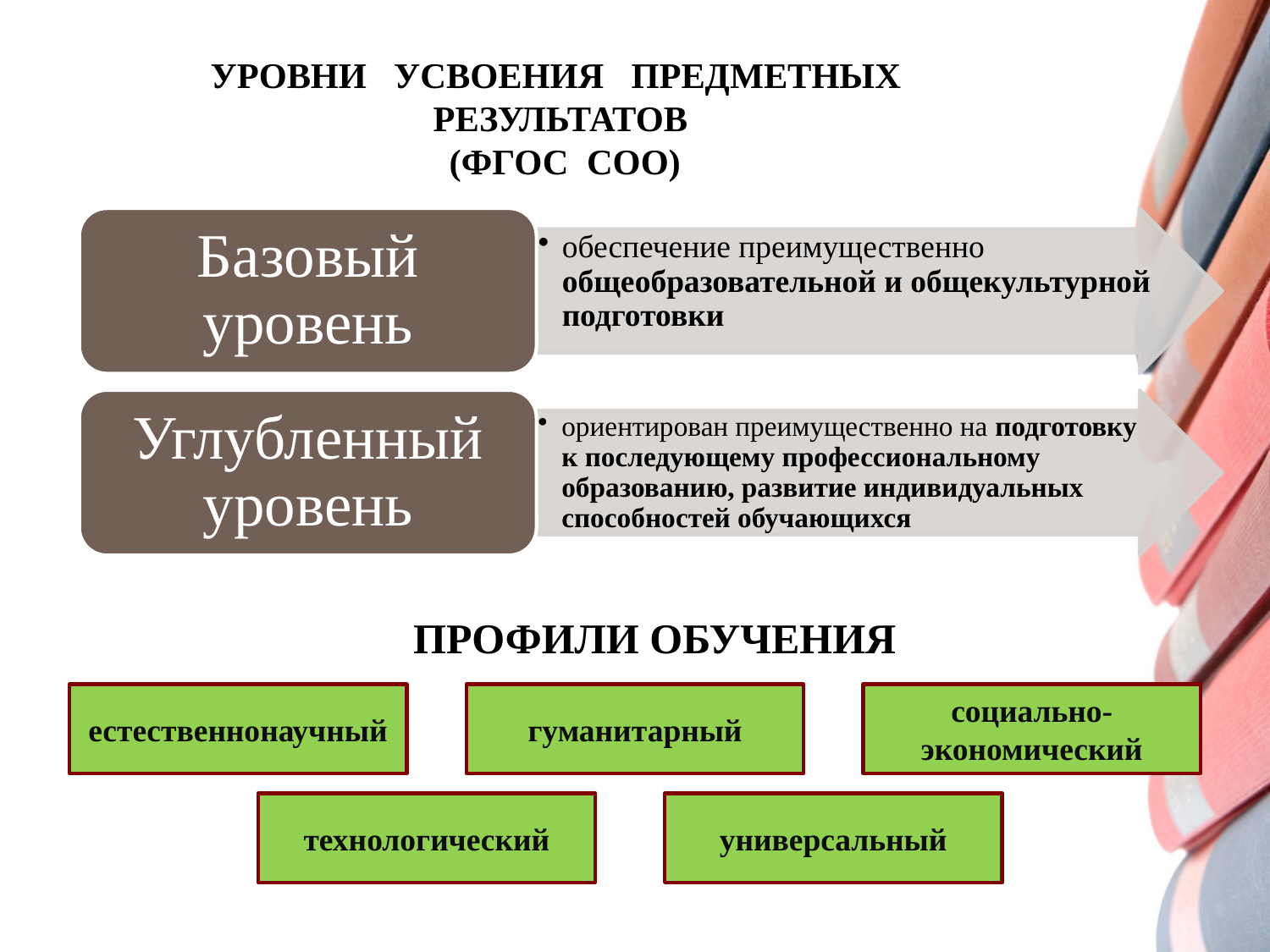

# УРОВНИ   УСВОЕНИЯ   ПРЕДМЕТНЫХ   РЕЗУЛЬТАТОВ (ФГОС  СОО)
обеспечение преимущественно общеобразовательной и общекультурной подготовки
Базовый уровень
ориентирован преимущественно на подготовку к последующему профессиональному образованию, развитие индивидуальных способностей обучающихся
Углубленный уровень
ПРОФИЛИ ОБУЧЕНИЯ
естественнонаучный
гуманитарный
социально-экономический

технологический
универсальный